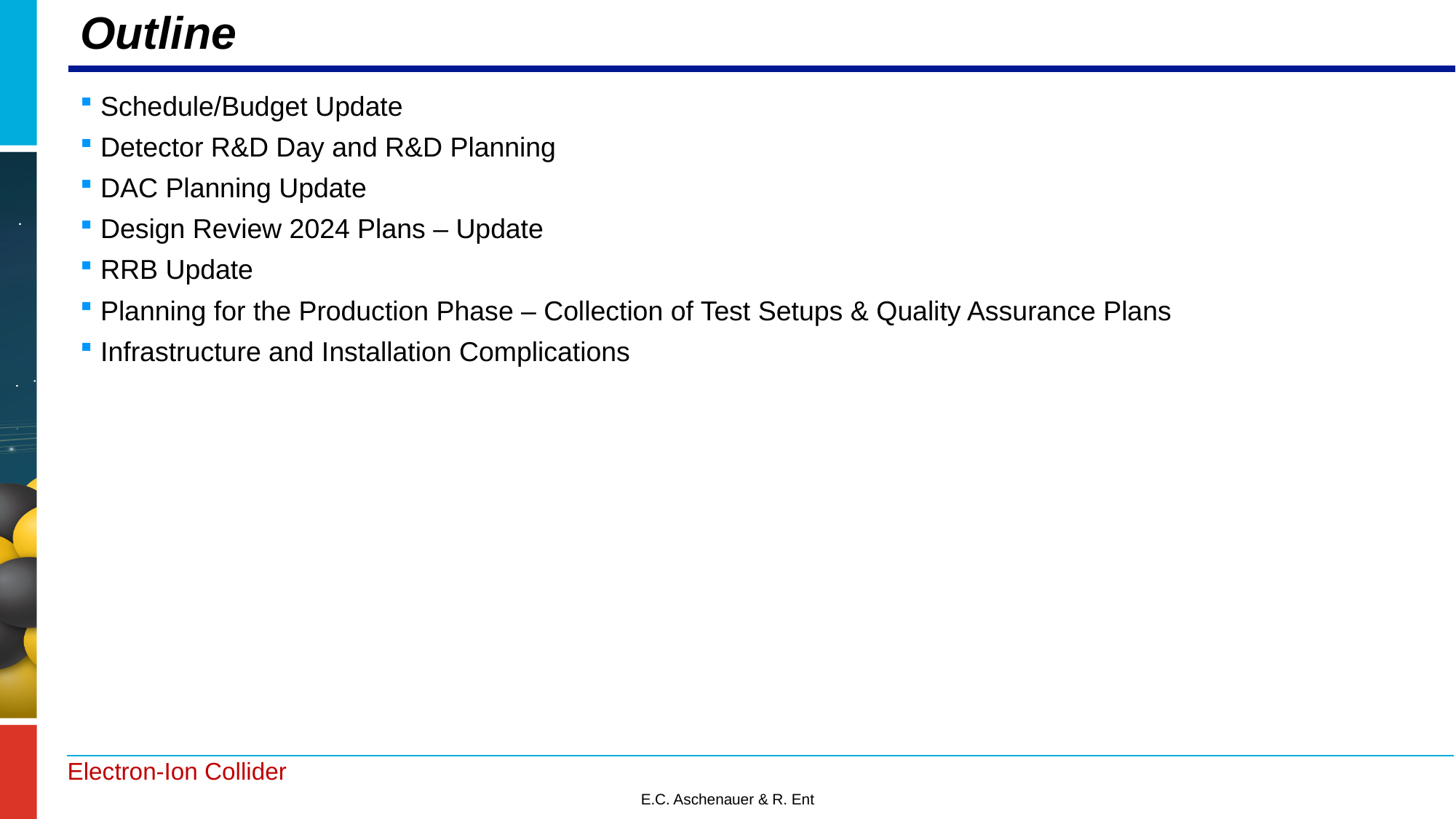

# Outline
Schedule/Budget Update
Detector R&D Day and R&D Planning
DAC Planning Update
Design Review 2024 Plans – Update
RRB Update
Planning for the Production Phase – Collection of Test Setups & Quality Assurance Plans
Infrastructure and Installation Complications